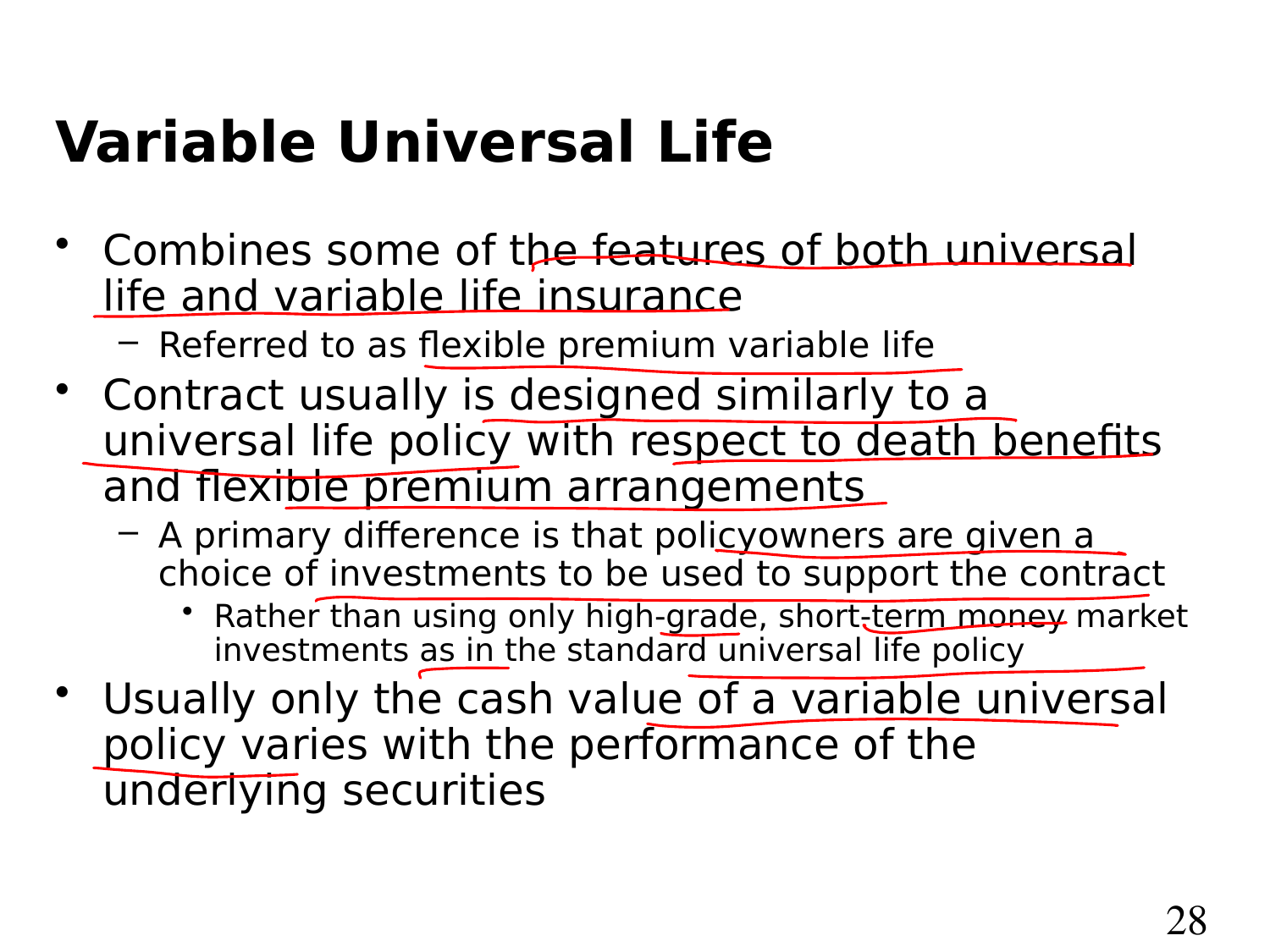

# Variable Universal Life
Combines some of the features of both universal life and variable life insurance
Referred to as flexible premium variable life
Contract usually is designed similarly to a universal life policy with respect to death benefits and flexible premium arrangements
A primary difference is that policyowners are given a choice of investments to be used to support the contract
Rather than using only high-grade, short-term money market investments as in the standard universal life policy
Usually only the cash value of a variable universal policy varies with the performance of the underlying securities
28